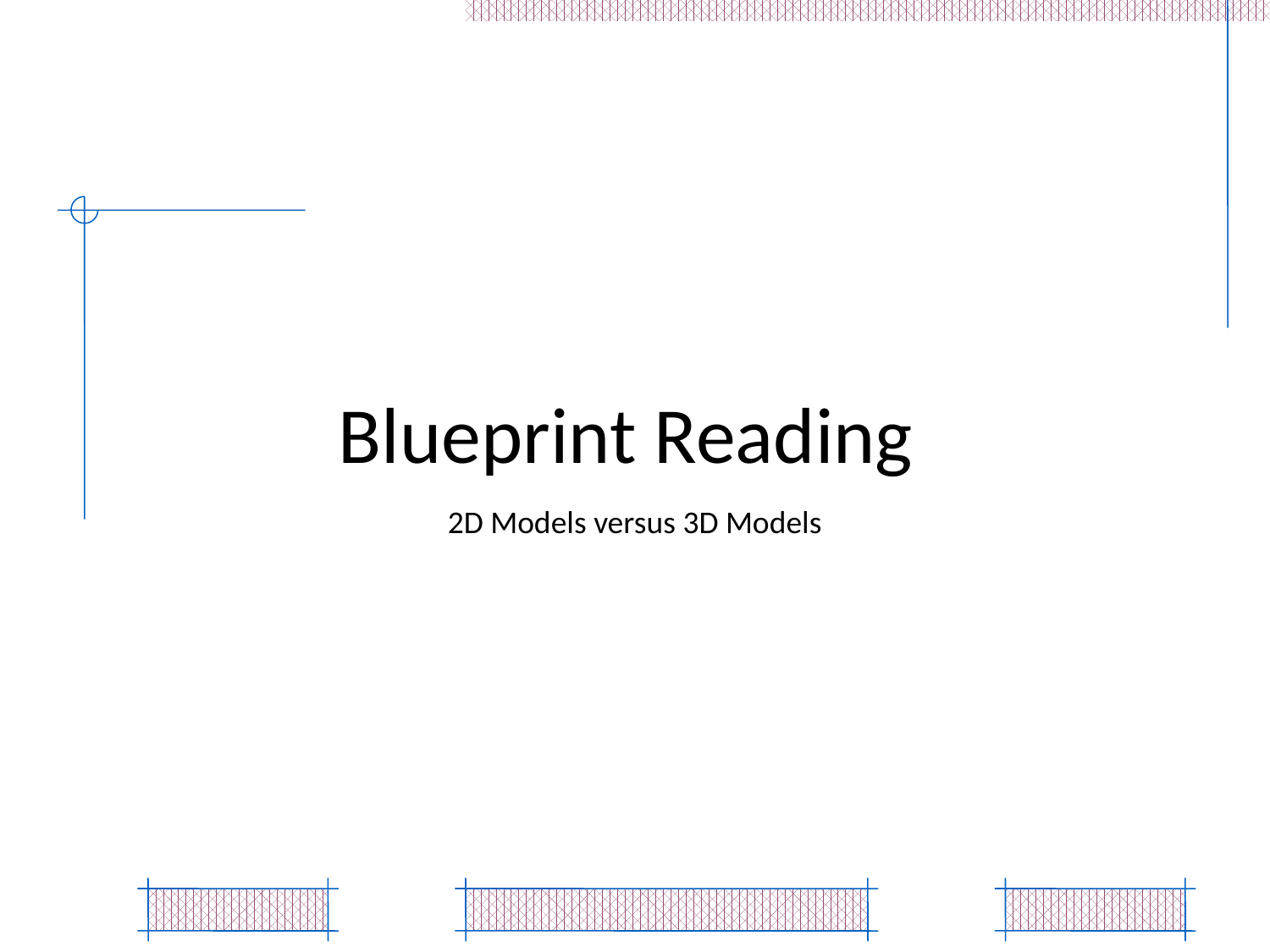

# Blueprint Reading
2D Models versus 3D Models